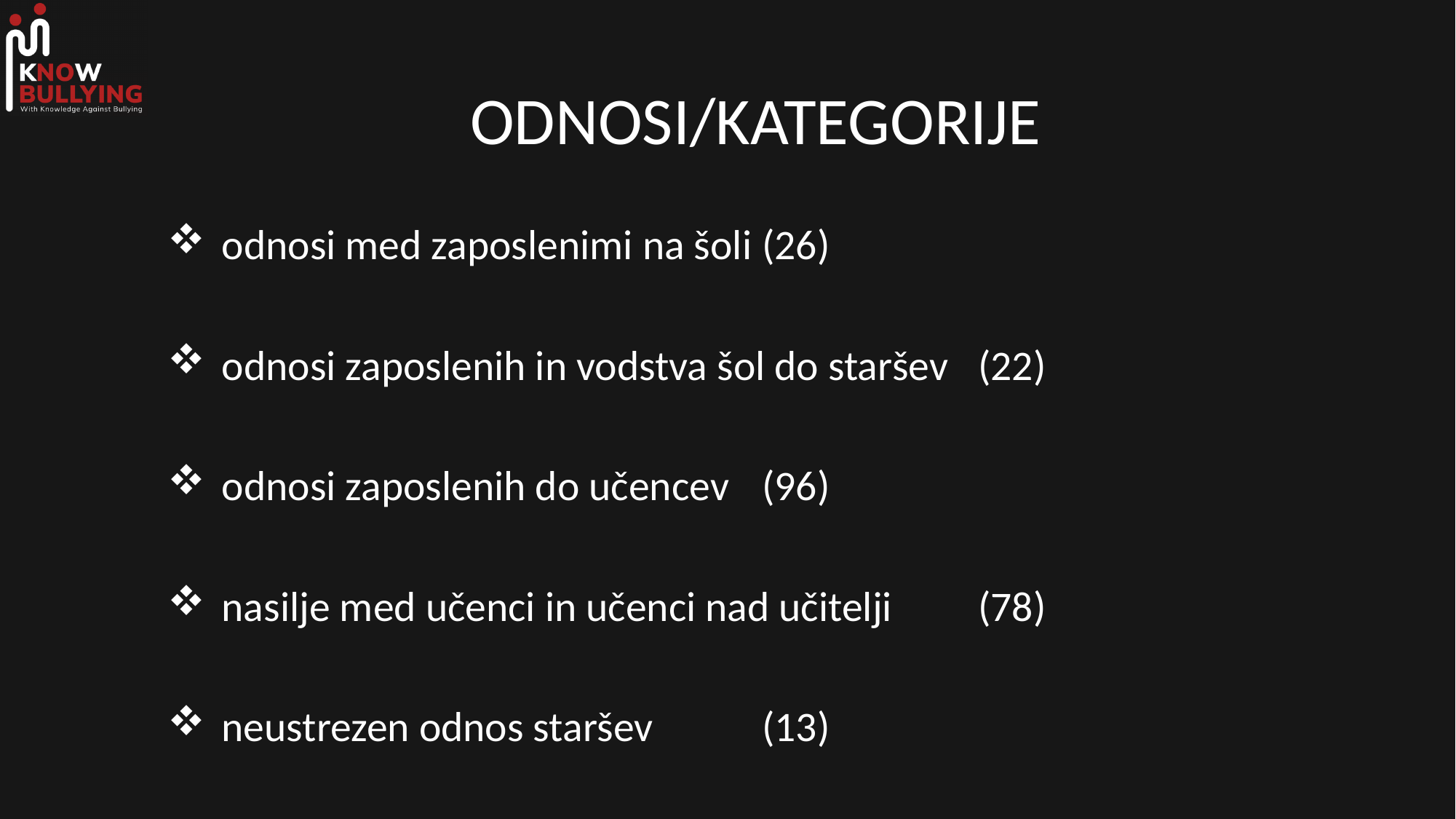

# ODNOSI/KATEGORIJE
odnosi med zaposlenimi na šoli			(26)

odnosi zaposlenih in vodstva šol do staršev	(22)

odnosi zaposlenih do učencev			(96)

nasilje med učenci in učenci nad učitelji		(78)

neustrezen odnos staršev 				(13)